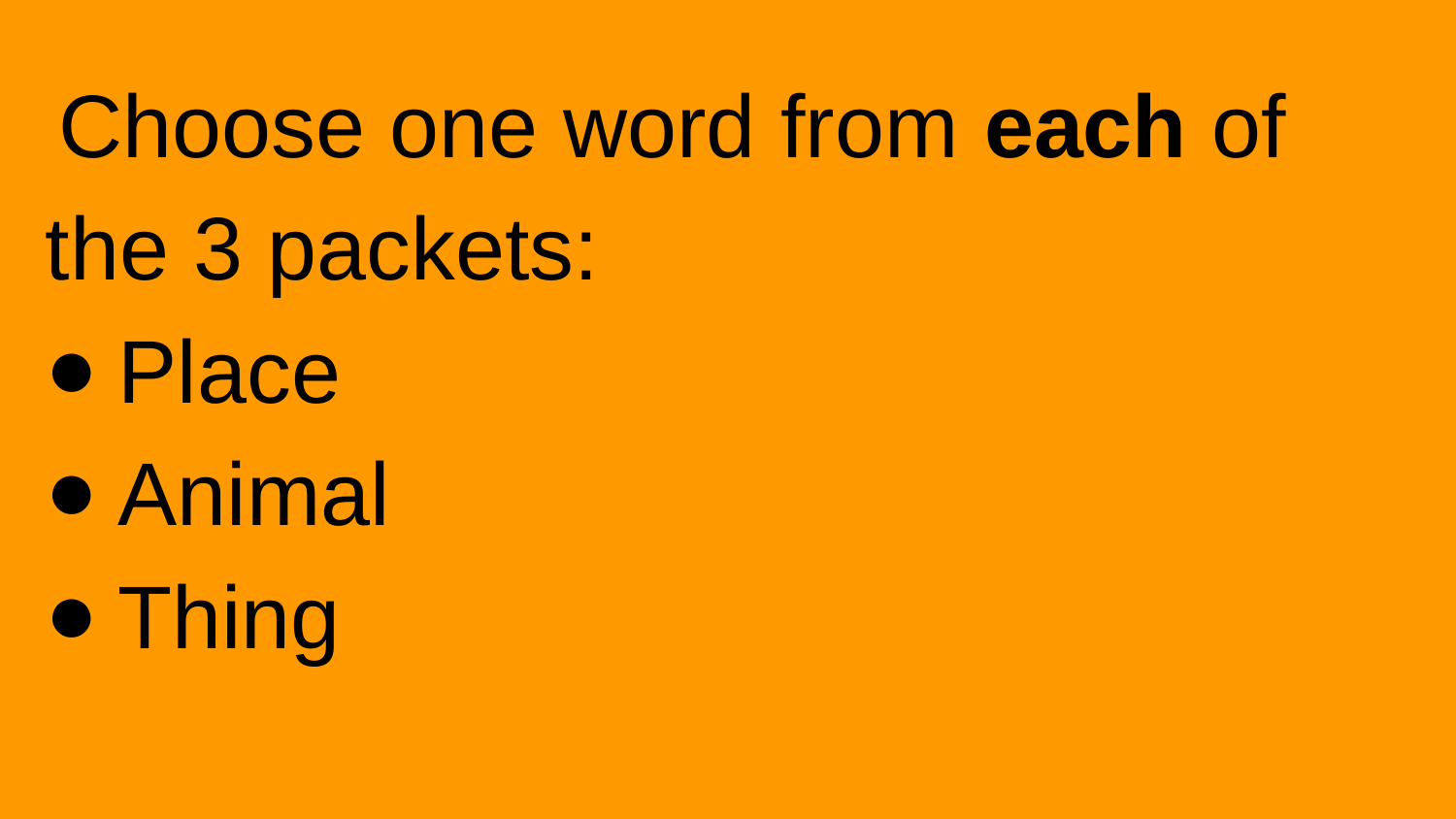

# Choose one word from each of the 3 packets:
Place
Animal
Thing